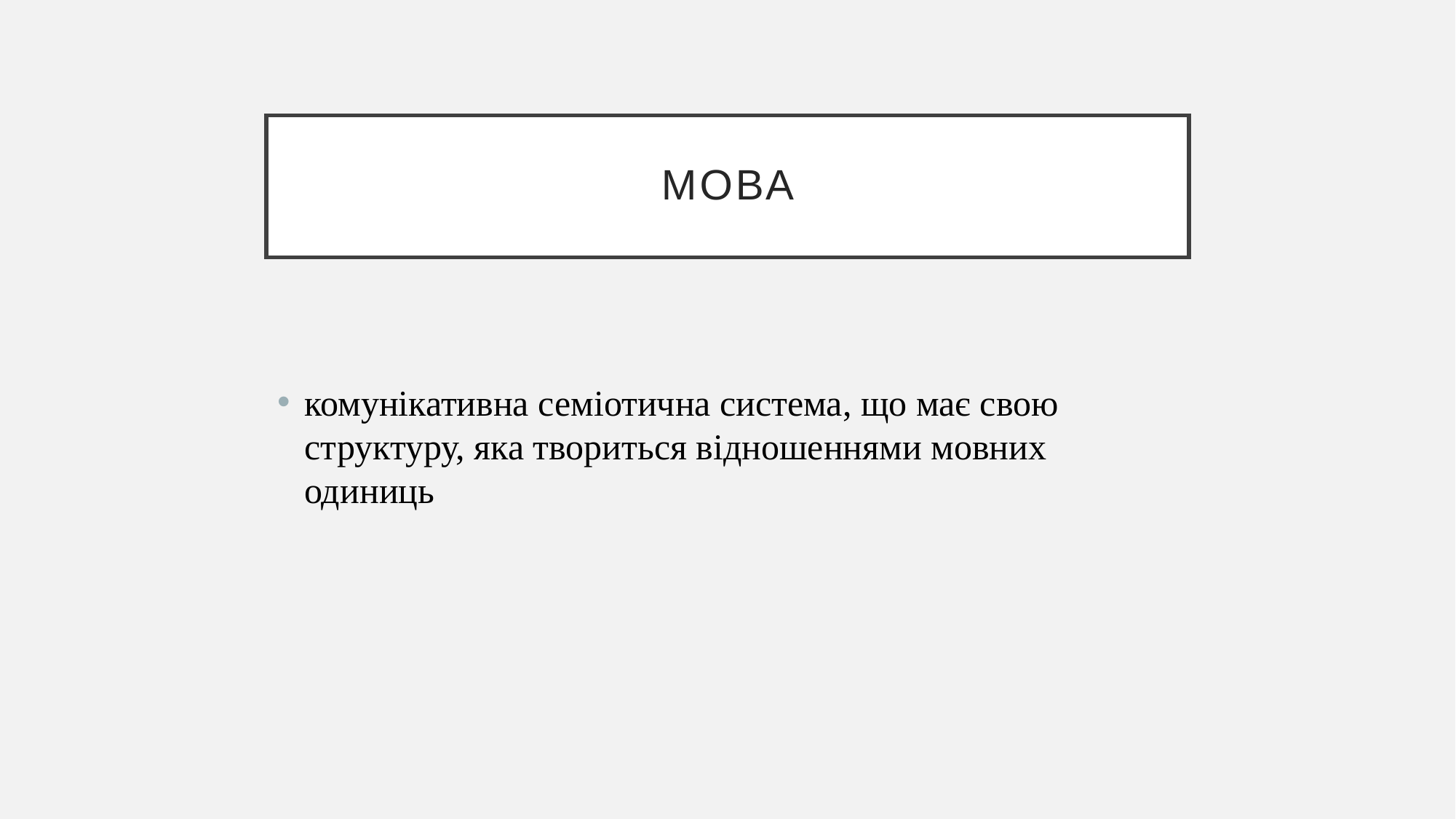

# МОВА

комунікативна семіотична система, що має свою структуру, яка твориться відношеннями мовних одиниць